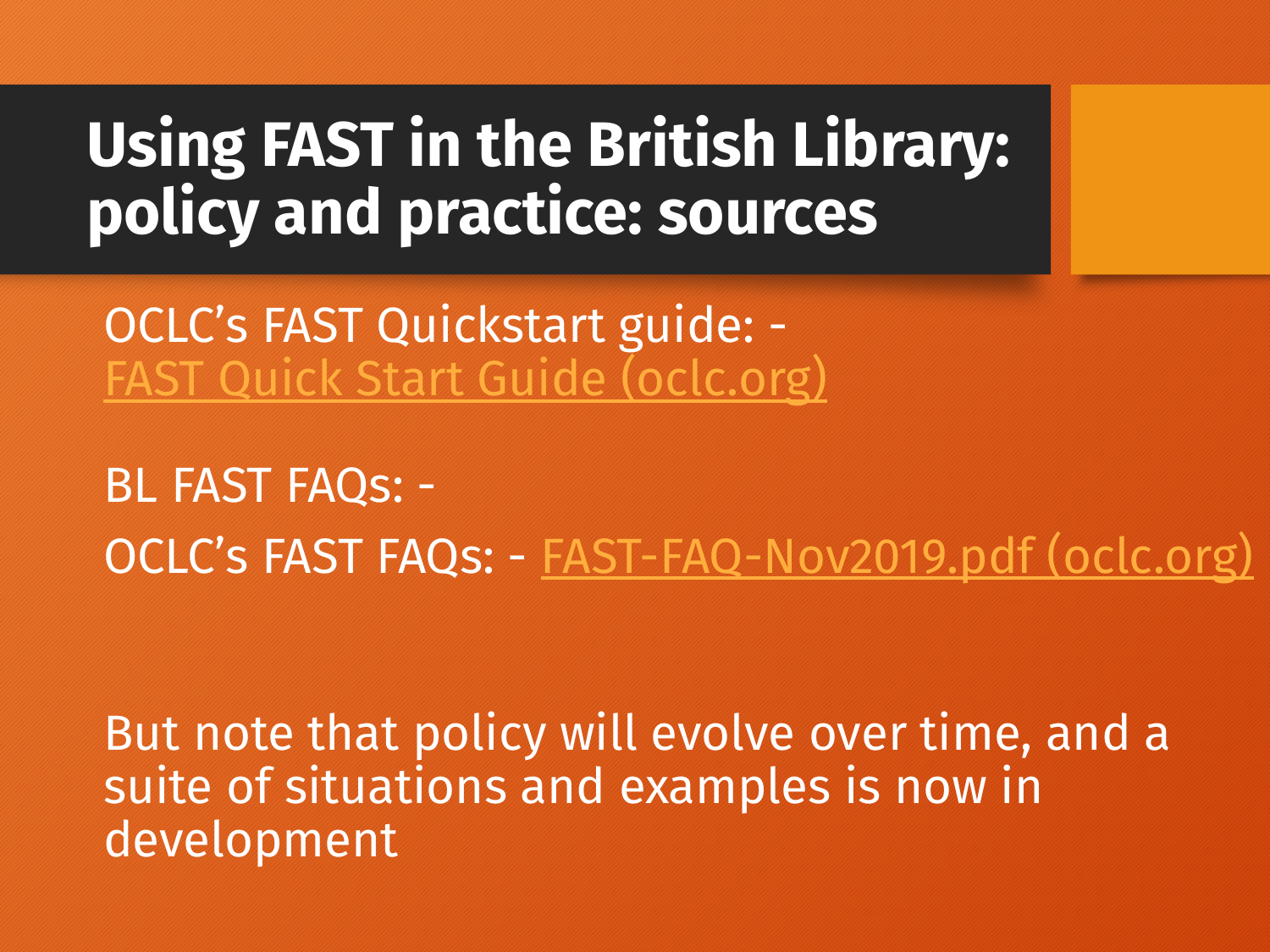

# Using FAST in the British Library: policy and practice: sources

OCLC’s FAST Quickstart guide: - FAST Quick Start Guide (oclc.org)
BL FAST FAQs: -
OCLC’s FAST FAQs: - FAST-FAQ-Nov2019.pdf (oclc.org)
But note that policy will evolve over time, and a suite of situations and examples is now in development